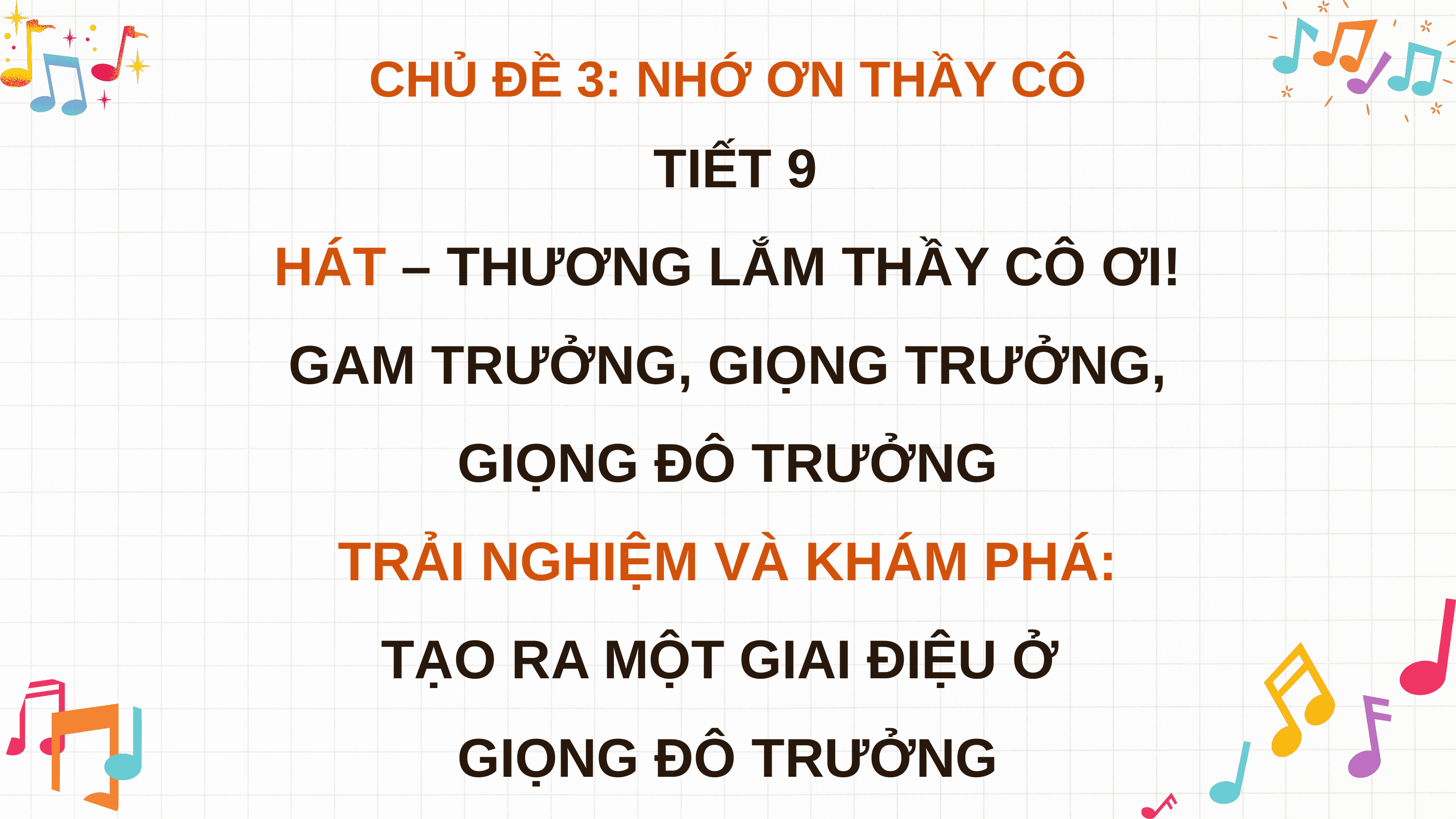

CHỦ ĐỀ 3: NHỚ ƠN THẦY CÔ
 TIẾT 9
HÁT – THƯƠNG LẮM THẦY CÔ ƠI!
GAM TRƯỞNG, GIỌNG TRƯỞNG, GIỌNG ĐÔ TRƯỞNG
TRẢI NGHIỆM VÀ KHÁM PHÁ:
TẠO RA MỘT GIAI ĐIỆU Ở
GIỌNG ĐÔ TRƯỞNG